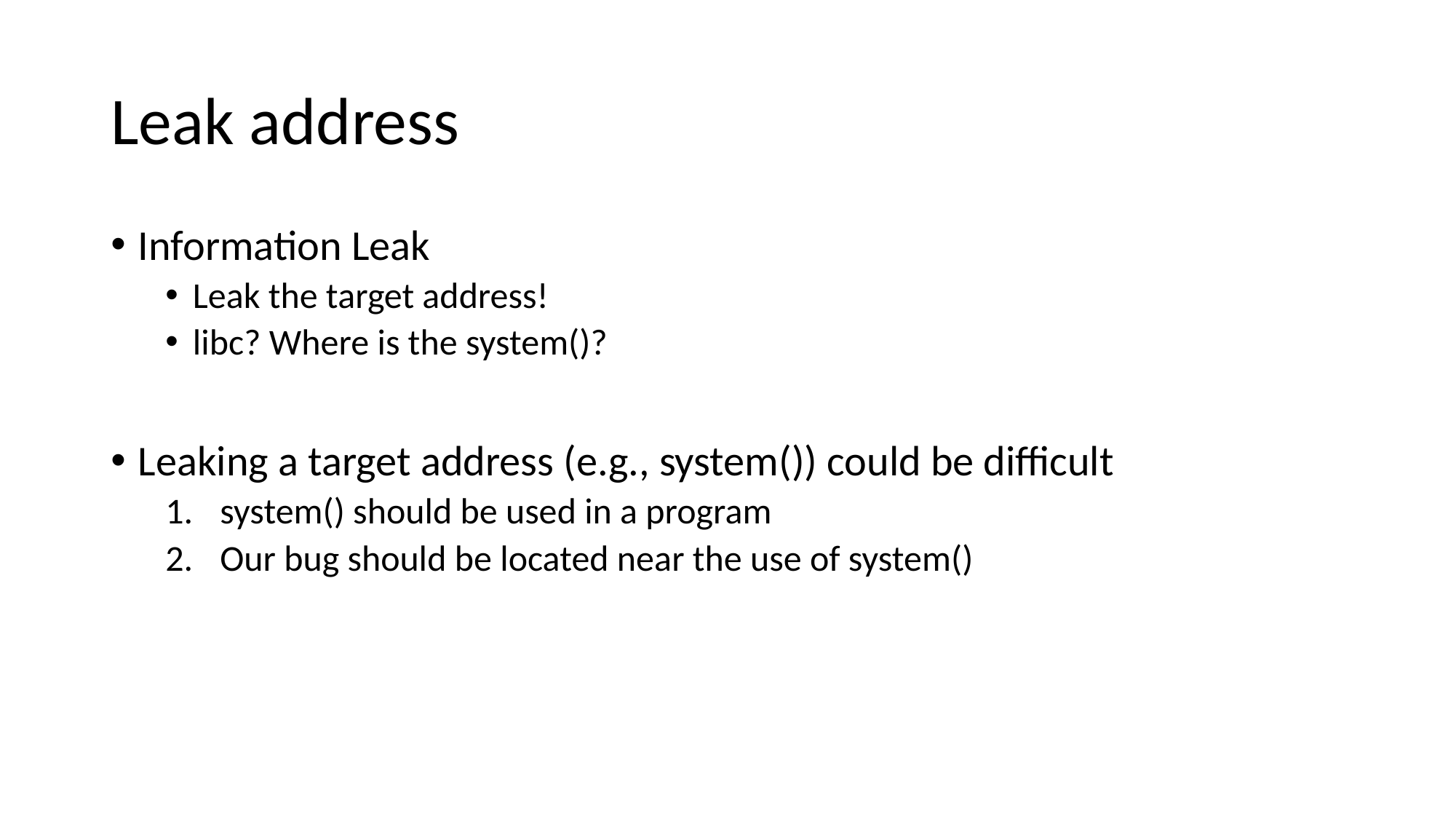

# Leak address
Information Leak
Leak the target address!
libc? Where is the system()?

Leaking a target address (e.g., system()) could be difficult
system() should be used in a program
Our bug should be located near the use of system()